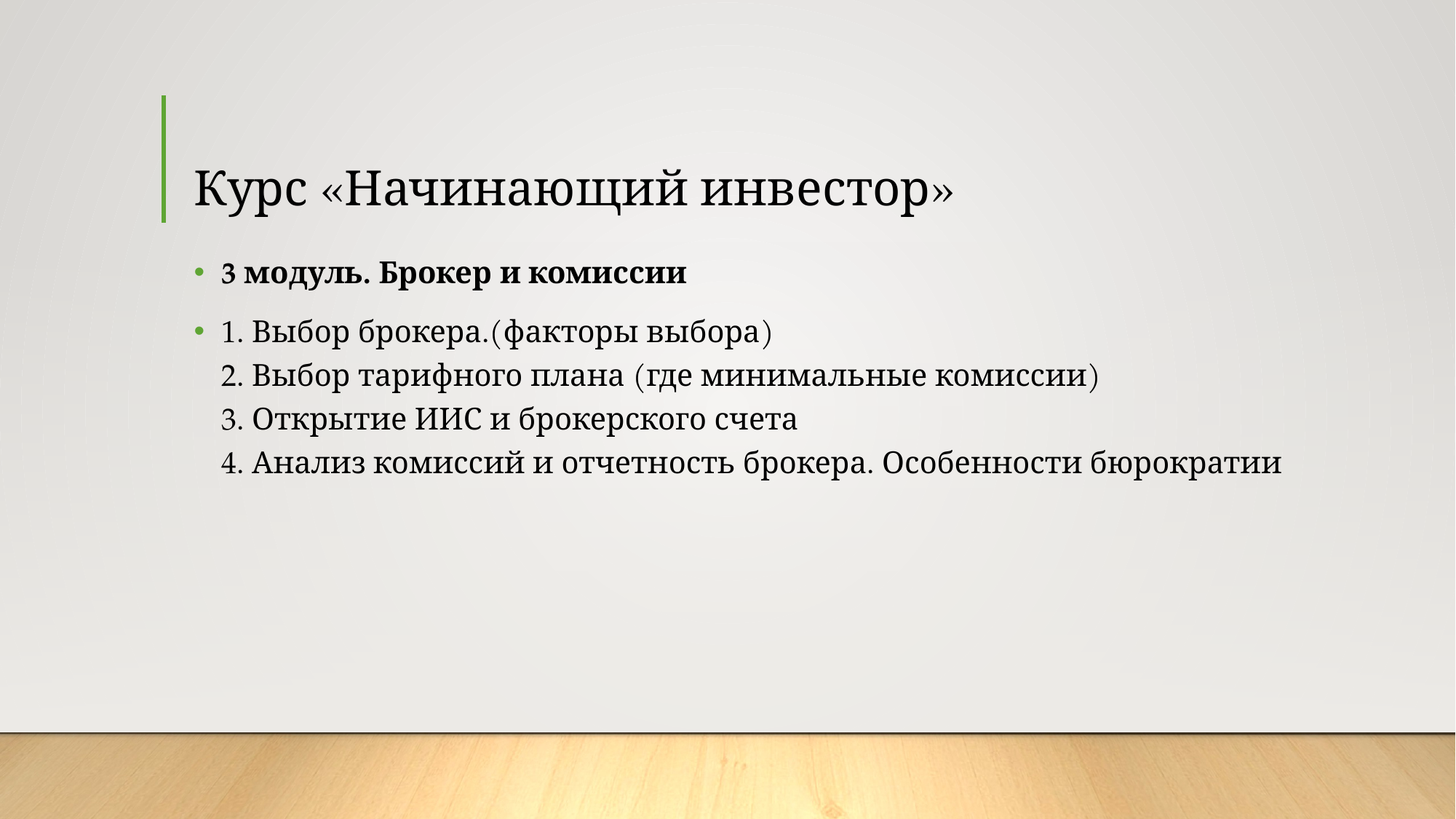

# Курс «Начинающий инвестор»
3 модуль. Брокер и комиссии
1. Выбор брокера.(факторы выбора)
2. Выбор тарифного плана (где минимальные комиссии)
3. Открытие ИИС и брокерского счета
4. Анализ комиссий и отчетность брокера. Особенности бюрократии